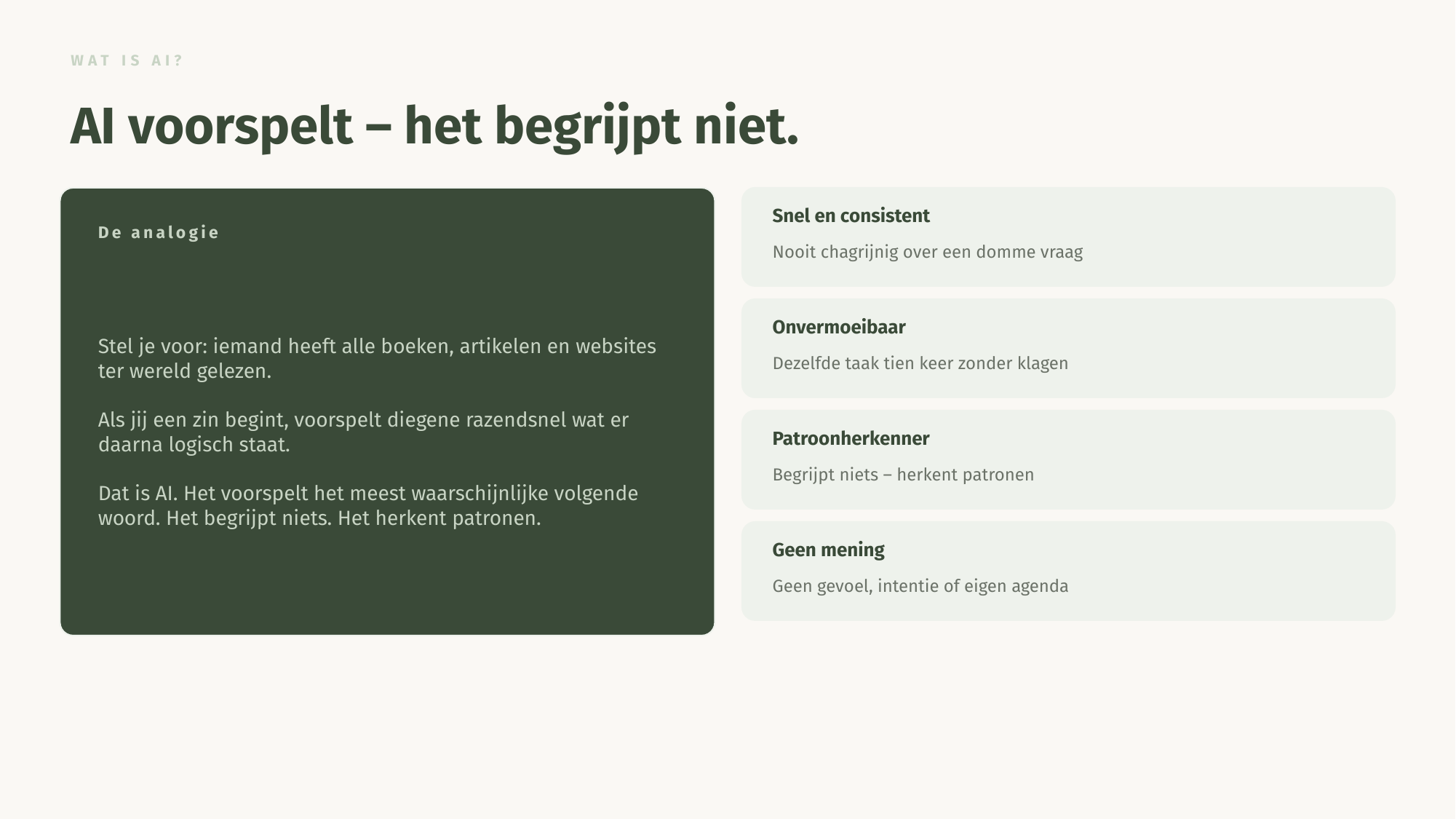

WAT IS AI?
AI voorspelt – het begrijpt niet.

Snel en consistent
De analogie
Nooit chagrijnig over een domme vraag
Stel je voor: iemand heeft alle boeken, artikelen en websites ter wereld gelezen.

Als jij een zin begint, voorspelt diegene razendsnel wat er daarna logisch staat.

Dat is AI. Het voorspelt het meest waarschijnlijke volgende woord. Het begrijpt niets. Het herkent patronen.

Onvermoeibaar
Dezelfde taak tien keer zonder klagen

Patroonherkenner
Begrijpt niets – herkent patronen

Geen mening
Geen gevoel, intentie of eigen agenda